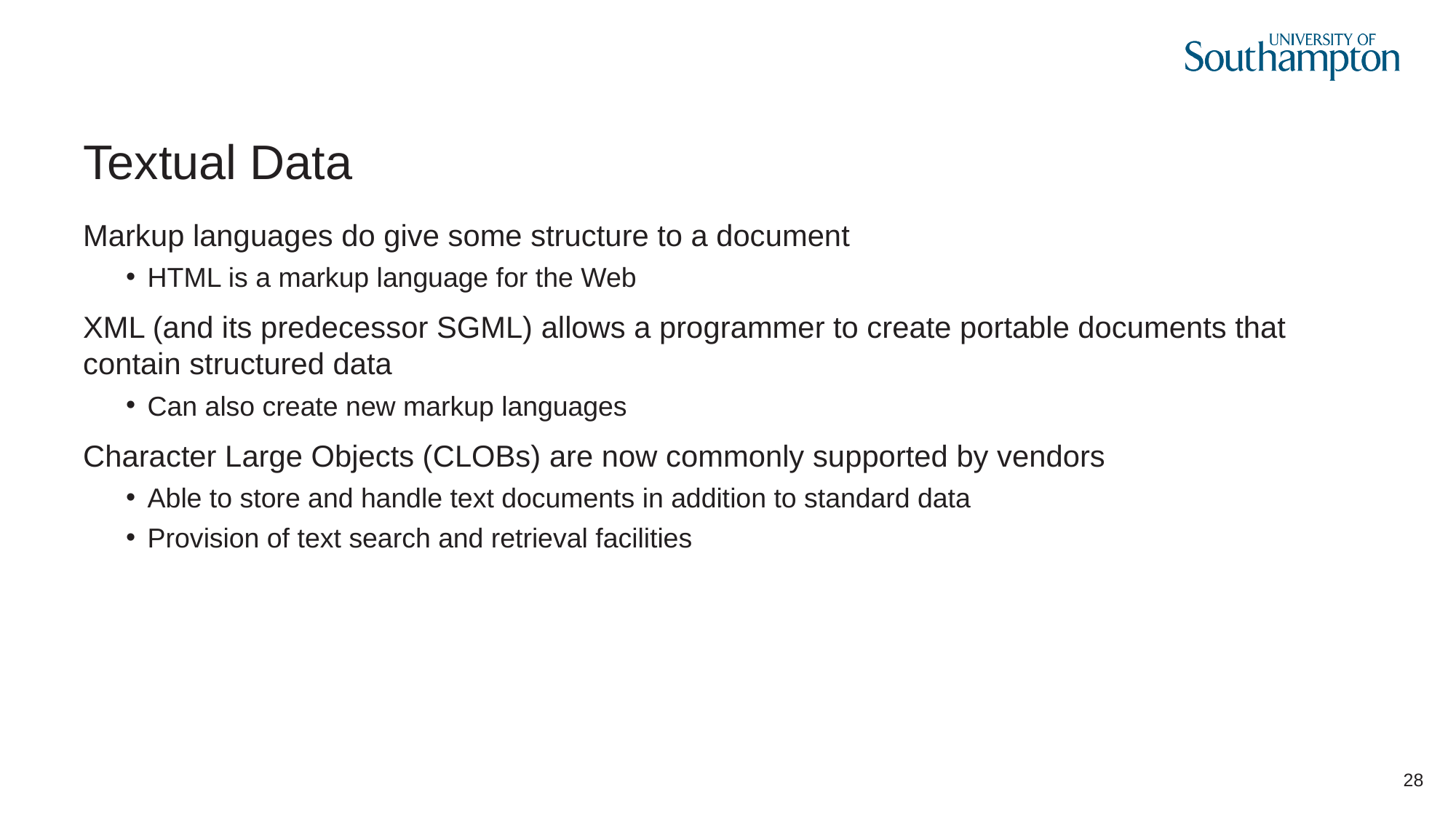

# Textual Data
Markup languages do give some structure to a document
HTML is a markup language for the Web
XML (and its predecessor SGML) allows a programmer to create portable documents that contain structured data
Can also create new markup languages
Character Large Objects (CLOBs) are now commonly supported by vendors
Able to store and handle text documents in addition to standard data
Provision of text search and retrieval facilities